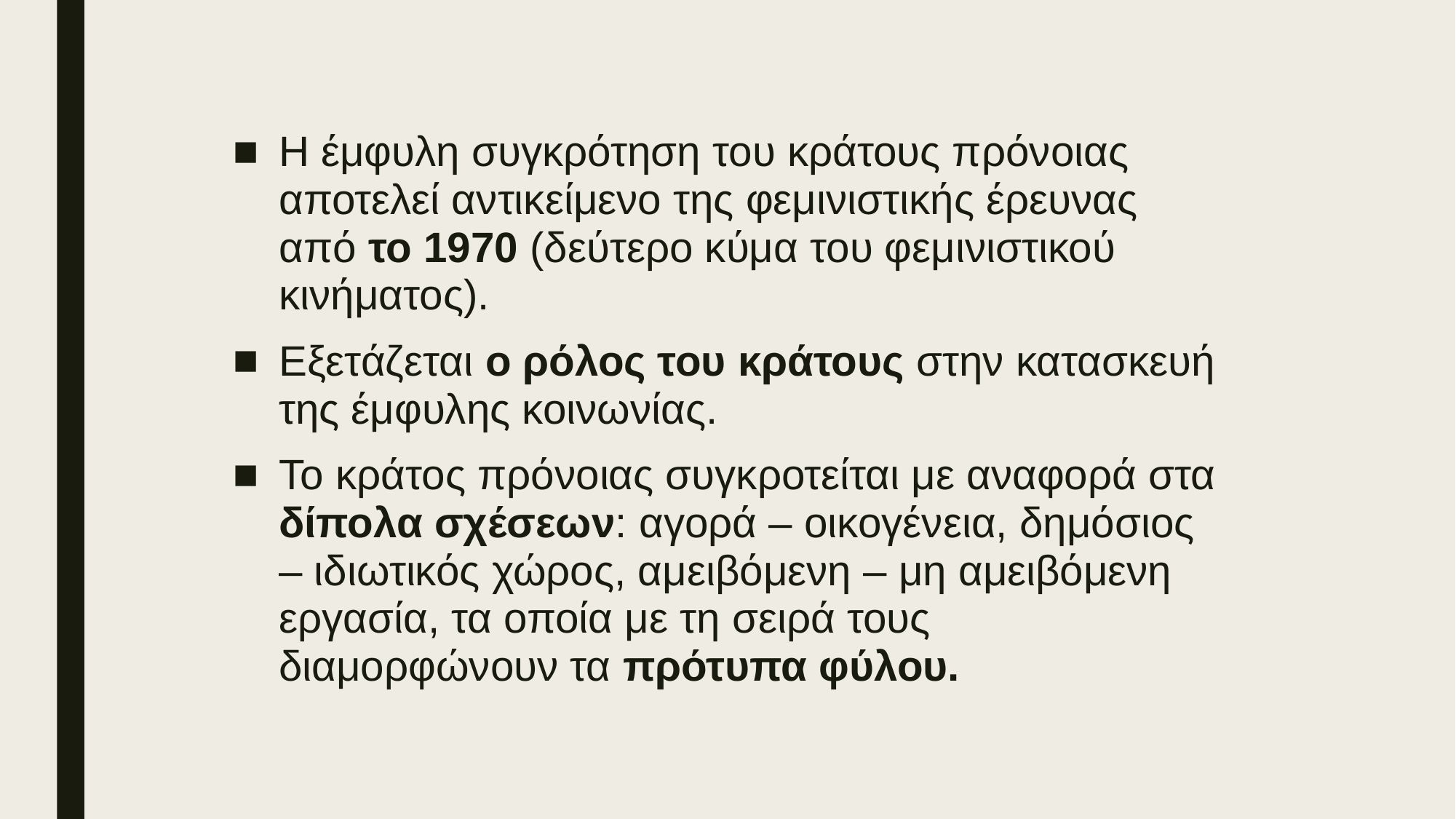

Η έμφυλη συγκρότηση του κράτους πρόνοιας αποτελεί αντικείμενο της φεμινιστικής έρευνας από το 1970 (δεύτερο κύμα του φεμινιστικού κινήματος).
Εξετάζεται ο ρόλος του κράτους στην κατασκευή της έμφυλης κοινωνίας.
Το κράτος πρόνοιας συγκροτείται με αναφορά στα δίπολα σχέσεων: αγορά – οικογένεια, δημόσιος – ιδιωτικός χώρος, αμειβόμενη – μη αμειβόμενη εργασία, τα οποία με τη σειρά τους διαμορφώνουν τα πρότυπα φύλου.